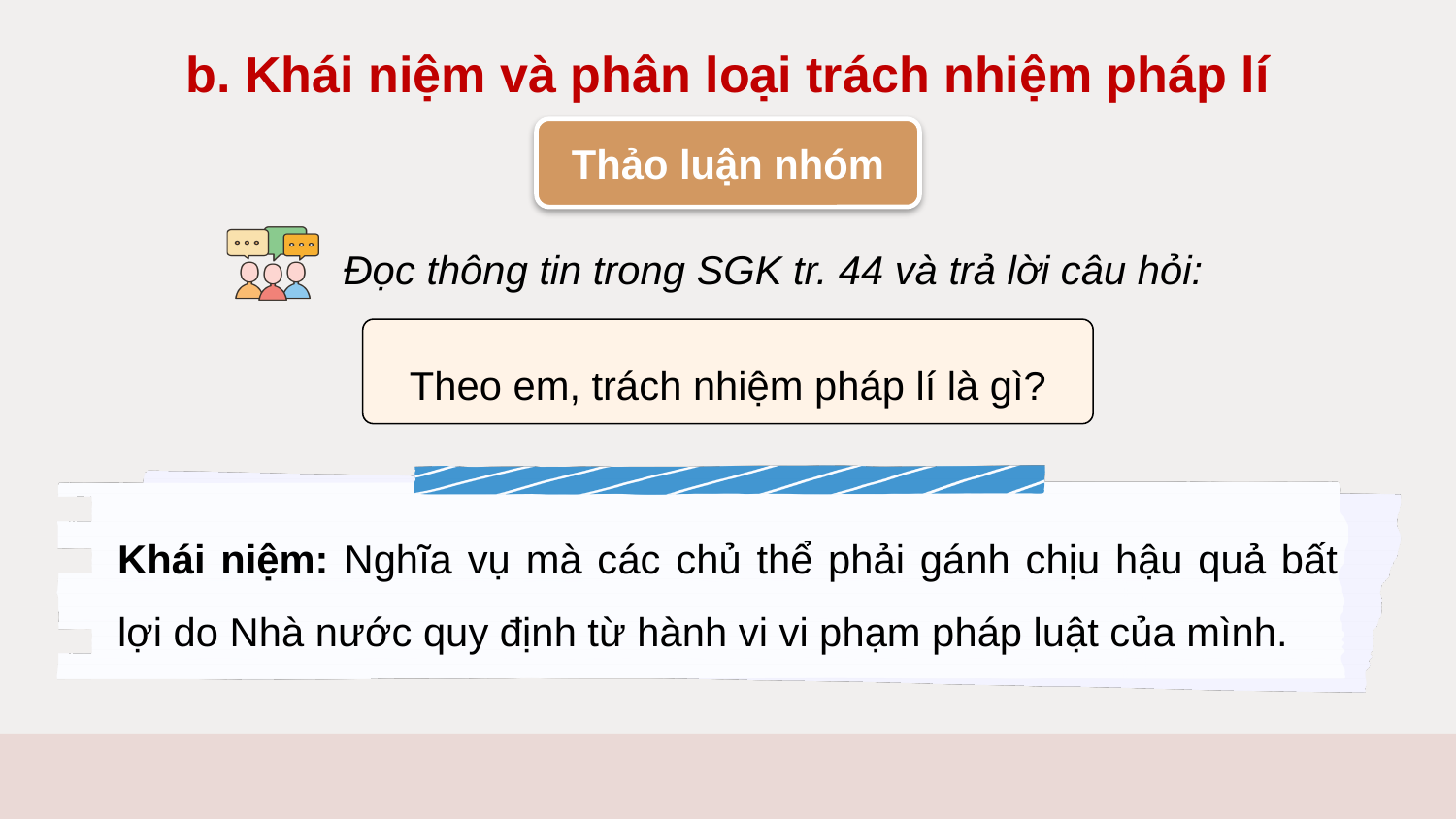

b. Khái niệm và phân loại trách nhiệm pháp lí
Thảo luận nhóm

Đọc thông tin trong SGK tr. 44 và trả lời câu hỏi:
Theo em, trách nhiệm pháp lí là gì?

Khái niệm: Nghĩa vụ mà các chủ thể phải gánh chịu hậu quả bất lợi do Nhà nước quy định từ hành vi vi phạm pháp luật của mình.